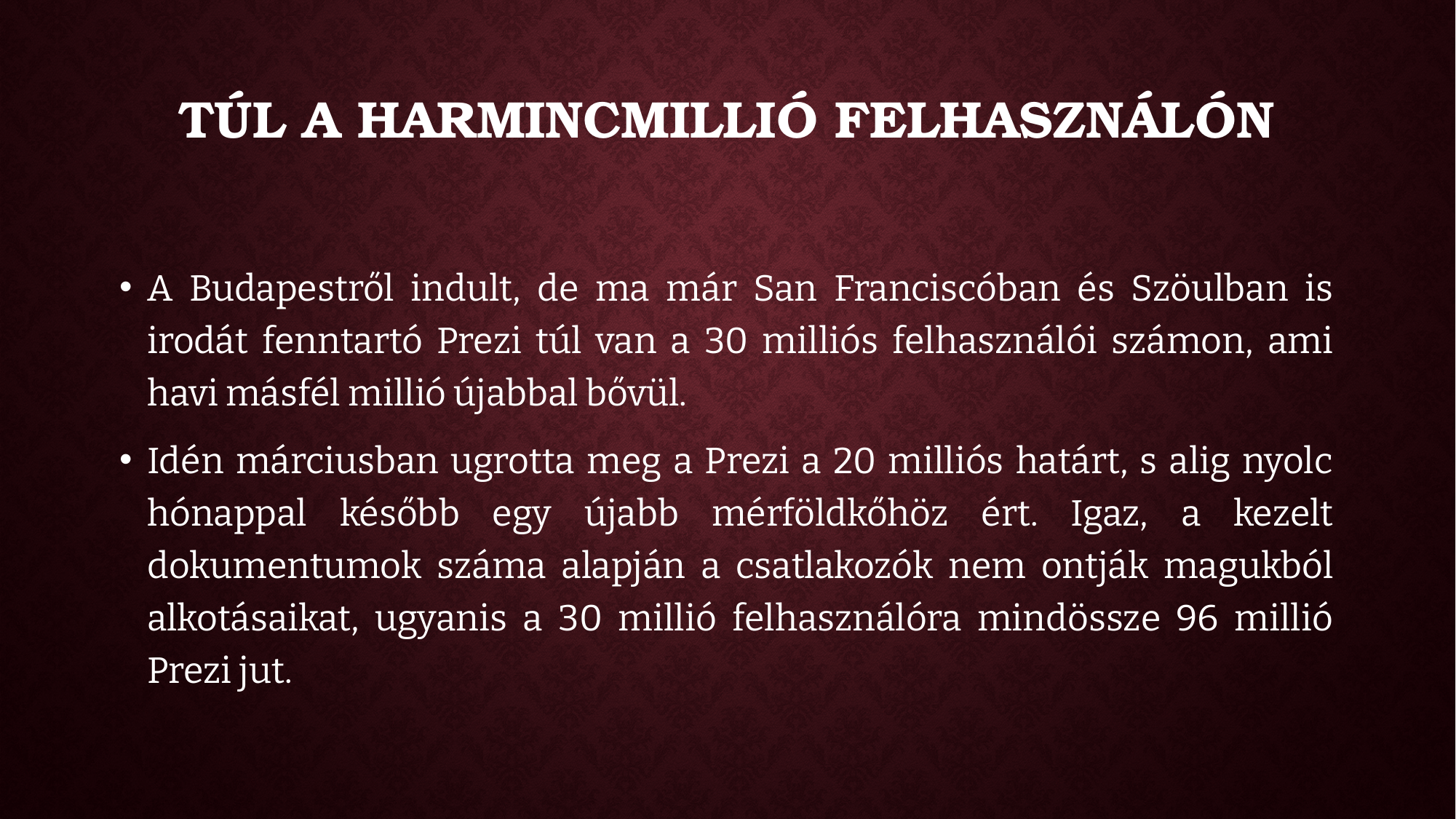

# túl a harmincmillió felhasználón
A Budapestről indult, de ma már San Franciscóban és Szöulban is irodát fenntartó Prezi túl van a 30 milliós felhasználói számon, ami havi másfél millió újabbal bővül.
Idén márciusban ugrotta meg a Prezi a 20 milliós határt, s alig nyolc hónappal később egy újabb mérföldkőhöz ért. Igaz, a kezelt dokumentumok száma alapján a csatlakozók nem ontják magukból alkotásaikat, ugyanis a 30 millió felhasználóra mindössze 96 millió Prezi jut.